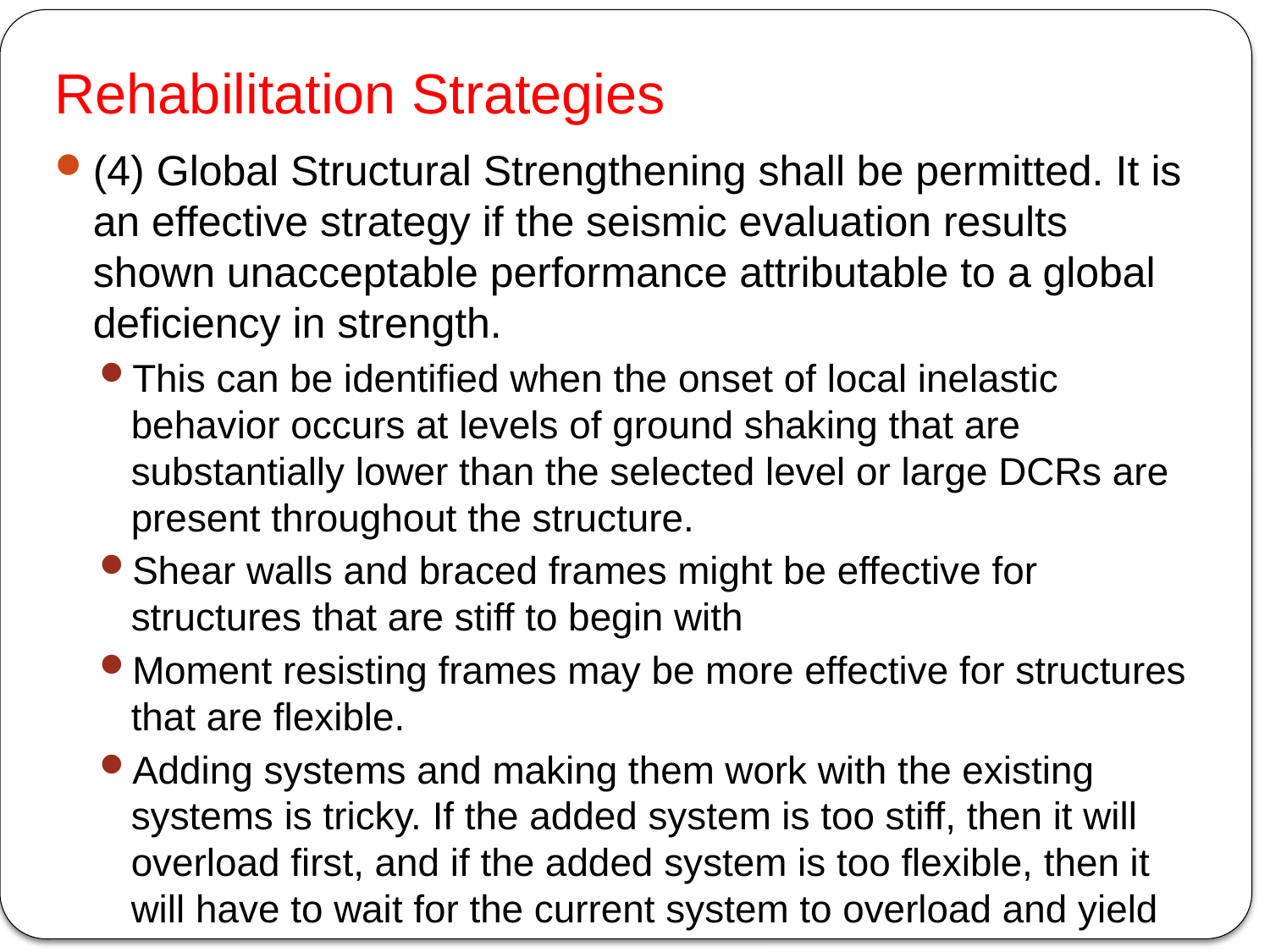

# Rehabilitation Strategies
(4) Global Structural Strengthening shall be permitted. It is an effective strategy if the seismic evaluation results shown unacceptable performance attributable to a global deficiency in strength.
This can be identified when the onset of local inelastic behavior occurs at levels of ground shaking that are substantially lower than the selected level or large DCRs are present throughout the structure.
Shear walls and braced frames might be effective for structures that are stiff to begin with
Moment resisting frames may be more effective for structures that are flexible.
Adding systems and making them work with the existing systems is tricky. If the added system is too stiff, then it will overload first, and if the added system is too flexible, then it will have to wait for the current system to overload and yield